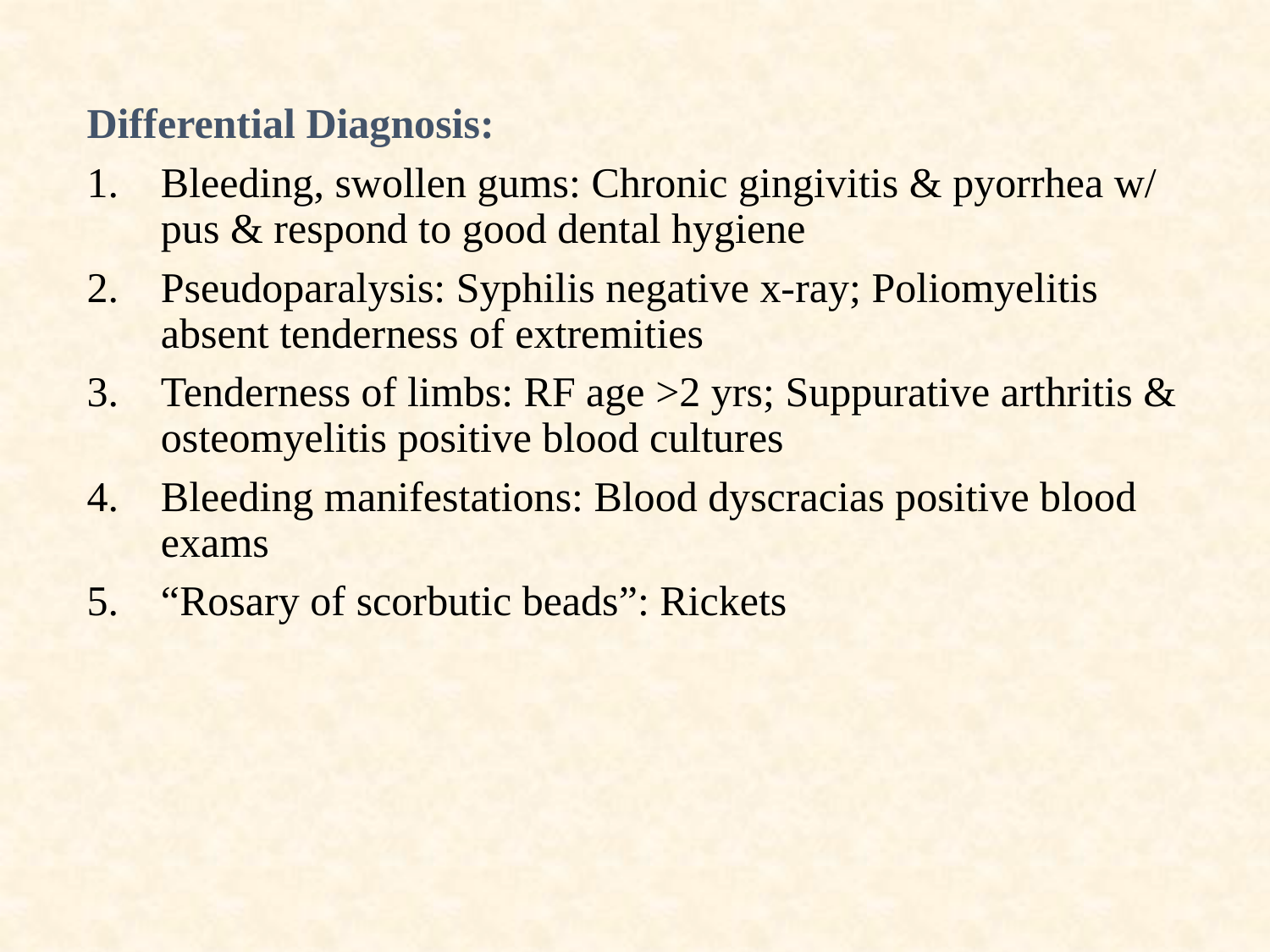

Differential Diagnosis:
Bleeding, swollen gums: Chronic gingivitis & pyorrhea w/ pus & respond to good dental hygiene
Pseudoparalysis: Syphilis negative x-ray; Poliomyelitis absent tenderness of extremities
Tenderness of limbs: RF age >2 yrs; Suppurative arthritis & osteomyelitis positive blood cultures
Bleeding manifestations: Blood dyscracias positive blood exams
“Rosary of scorbutic beads”: Rickets